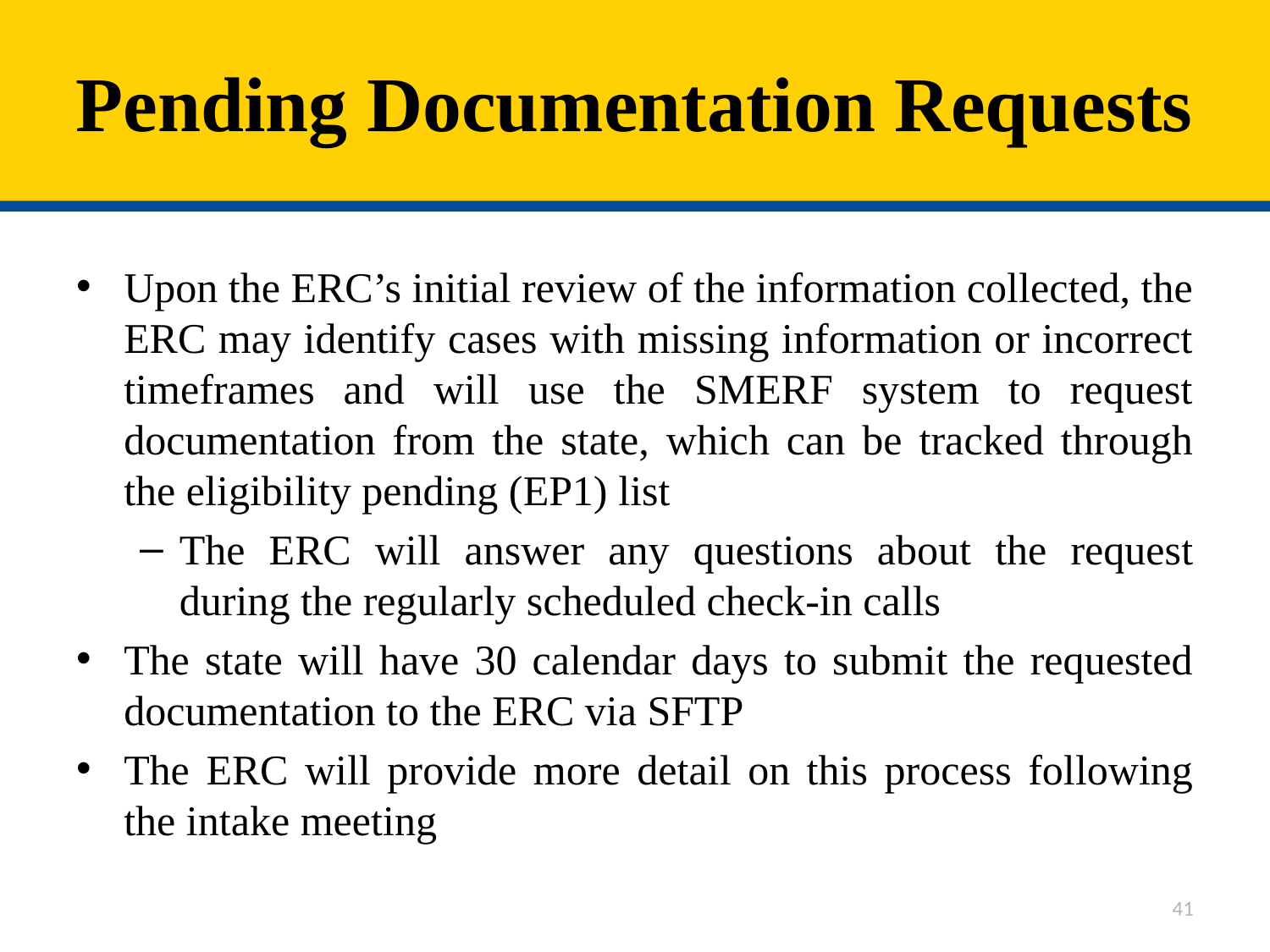

# Pending Documentation Requests
Upon the ERC’s initial review of the information collected, the ERC may identify cases with missing information or incorrect timeframes and will use the SMERF system to request documentation from the state, which can be tracked through the eligibility pending (EP1) list
The ERC will answer any questions about the request during the regularly scheduled check-in calls
The state will have 30 calendar days to submit the requested documentation to the ERC via SFTP
The ERC will provide more detail on this process following the intake meeting

41